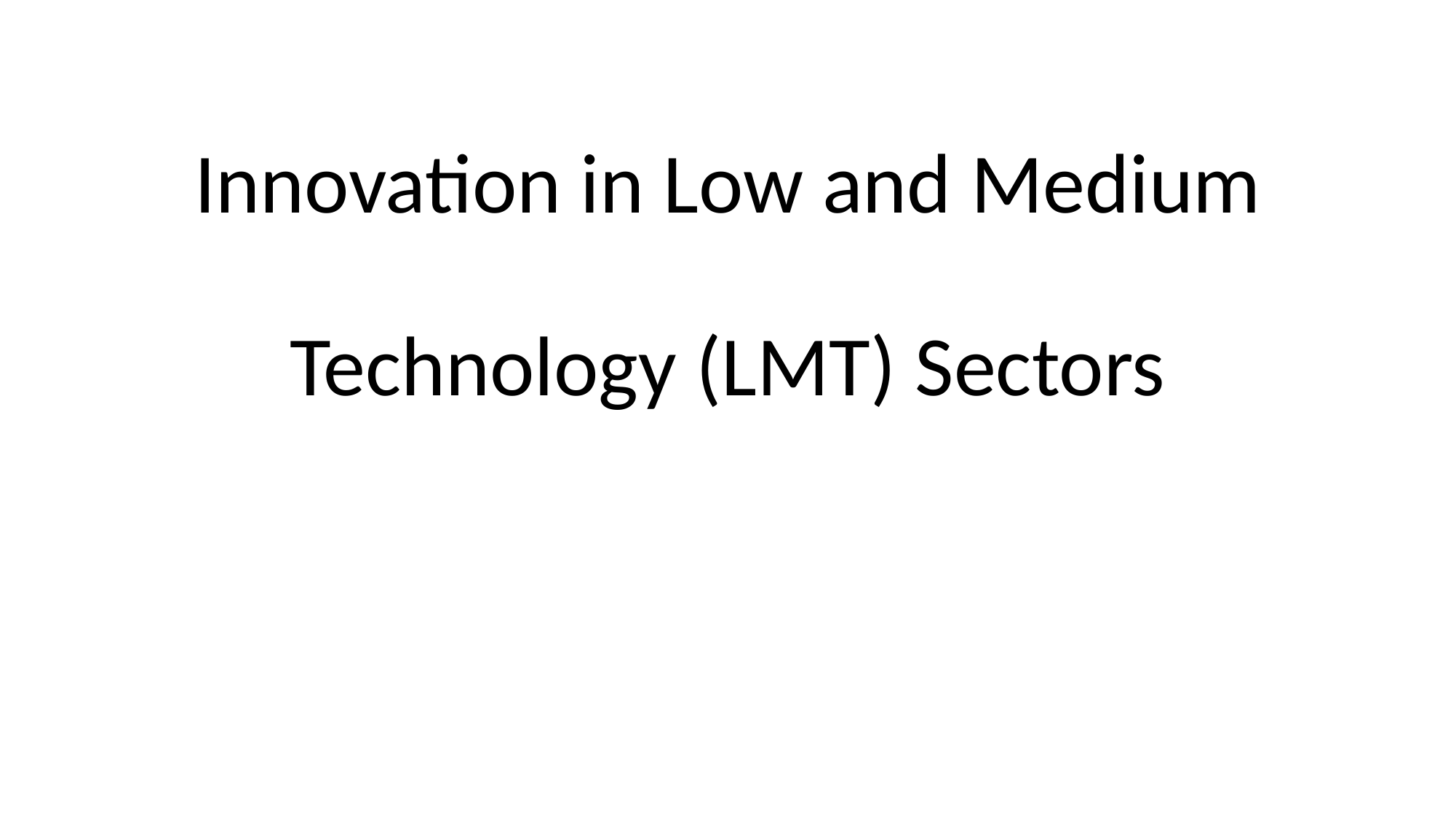

# Innovation in Low and Medium Technology (LMT) Sectors